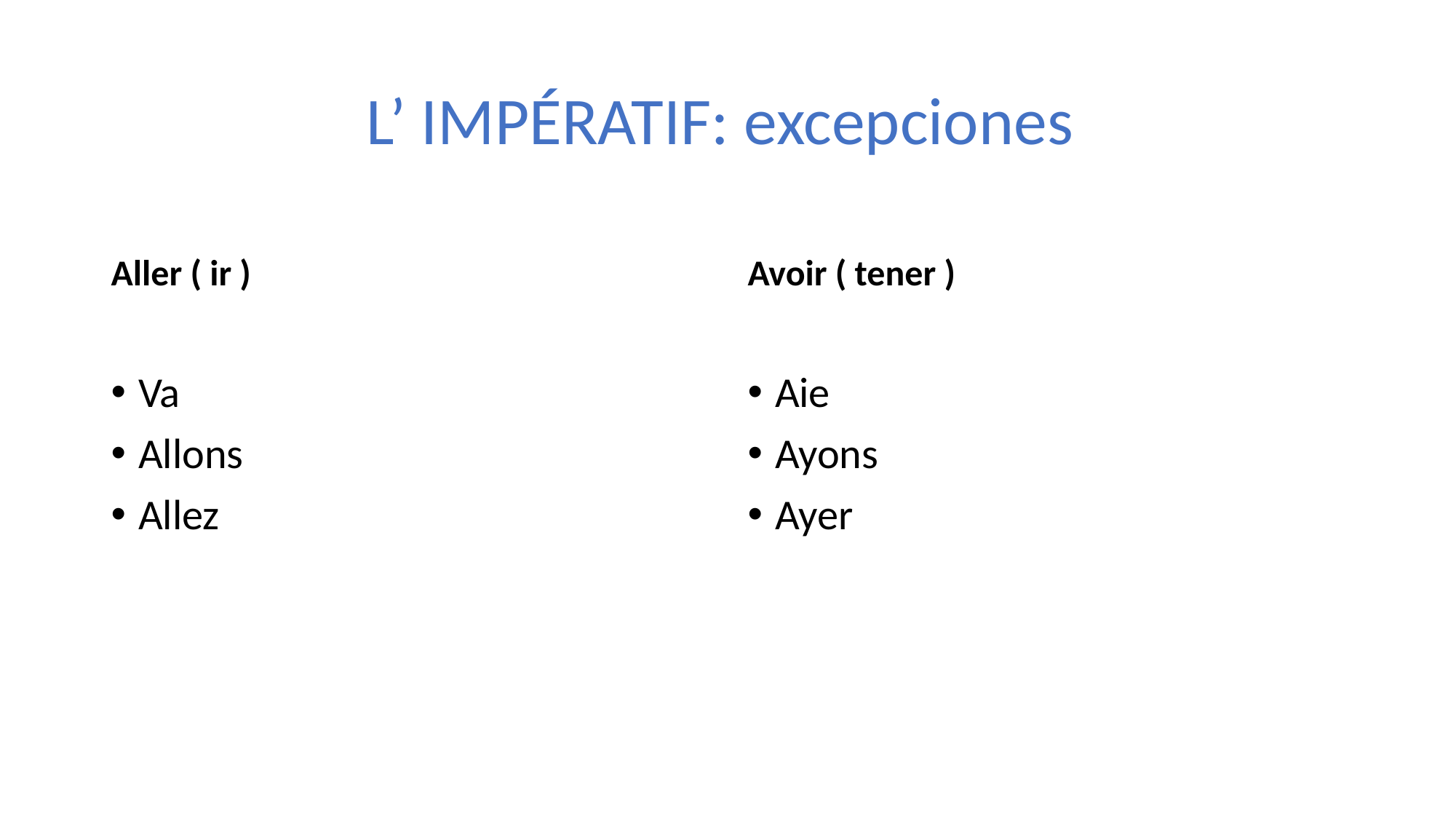

# L’ IMPÉRATIF: excepciones
Aller ( ir )
Avoir ( tener )

Va
Allons
Allez

Aie
Ayons
Ayer